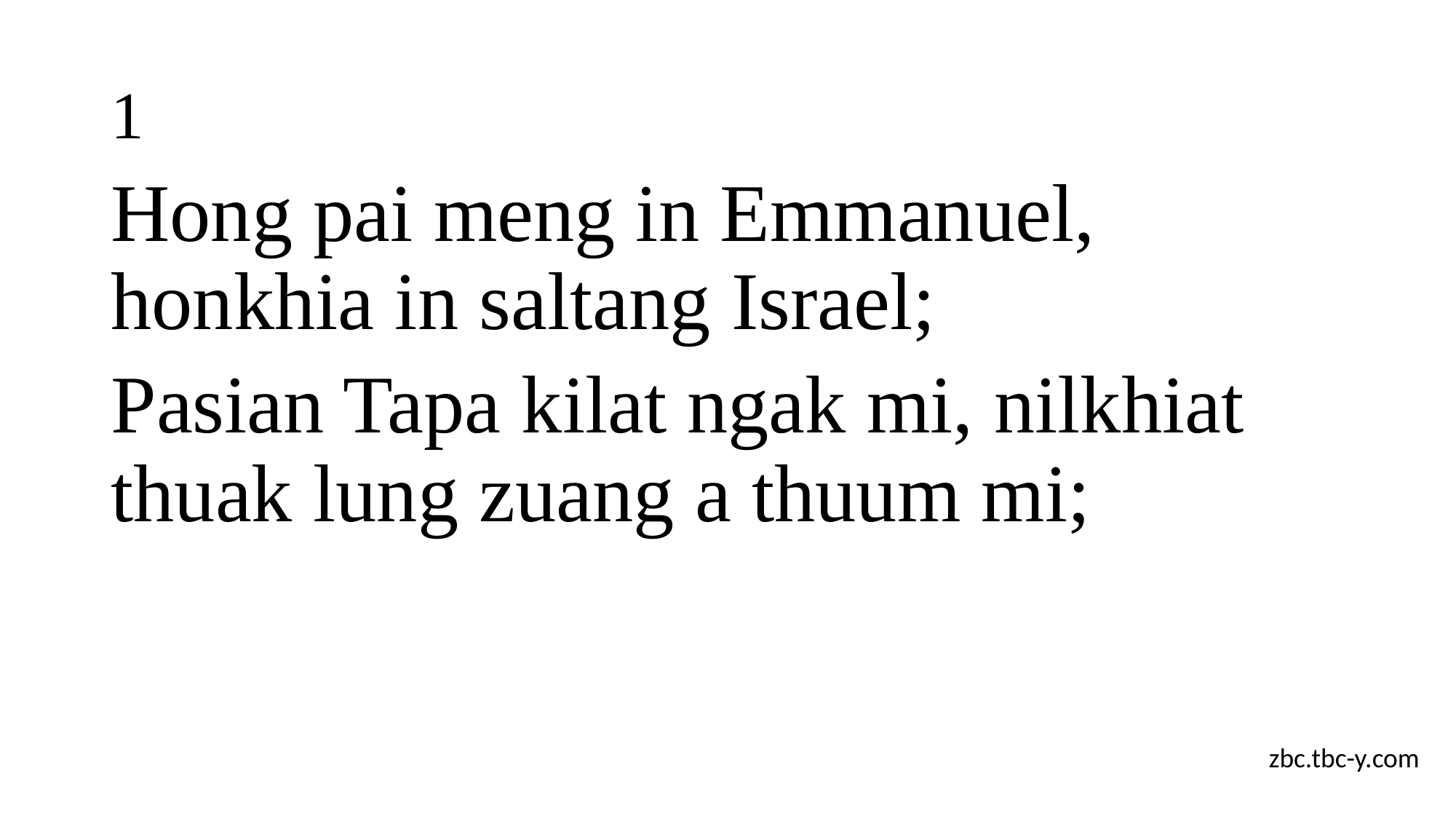

# 1
Hong pai meng in Emmanuel, honkhia in saltang Israel;
Pasian Tapa kilat ngak mi, nilkhiat thuak lung zuang a thuum mi;

zbc.tbc-y.com